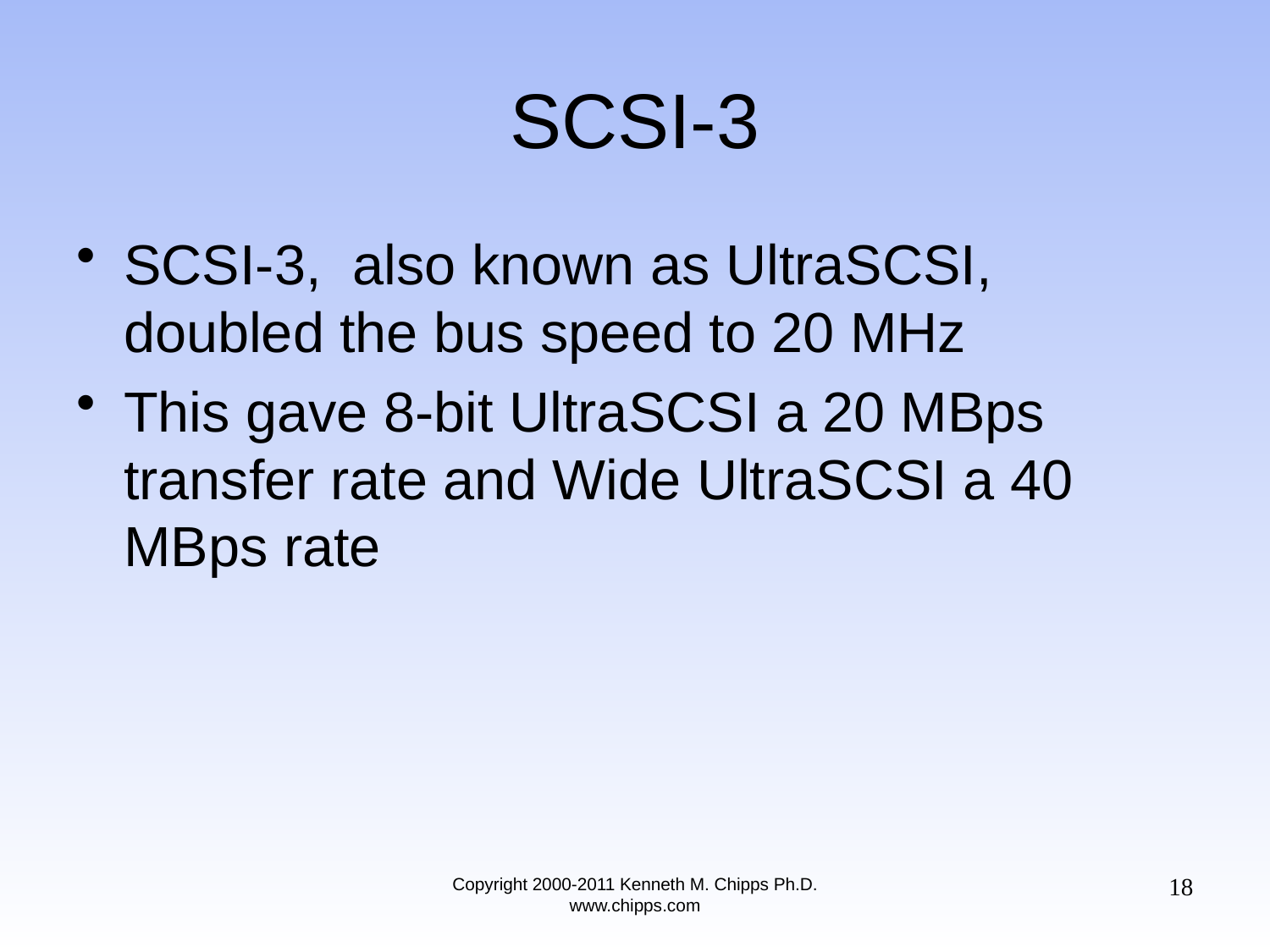

# SCSI-3
SCSI-3,  also known as UltraSCSI, doubled the bus speed to 20 MHz
This gave 8-bit UltraSCSI a 20 MBps transfer rate and Wide UltraSCSI a 40 MBps rate
18
Copyright 2000-2011 Kenneth M. Chipps Ph.D. www.chipps.com